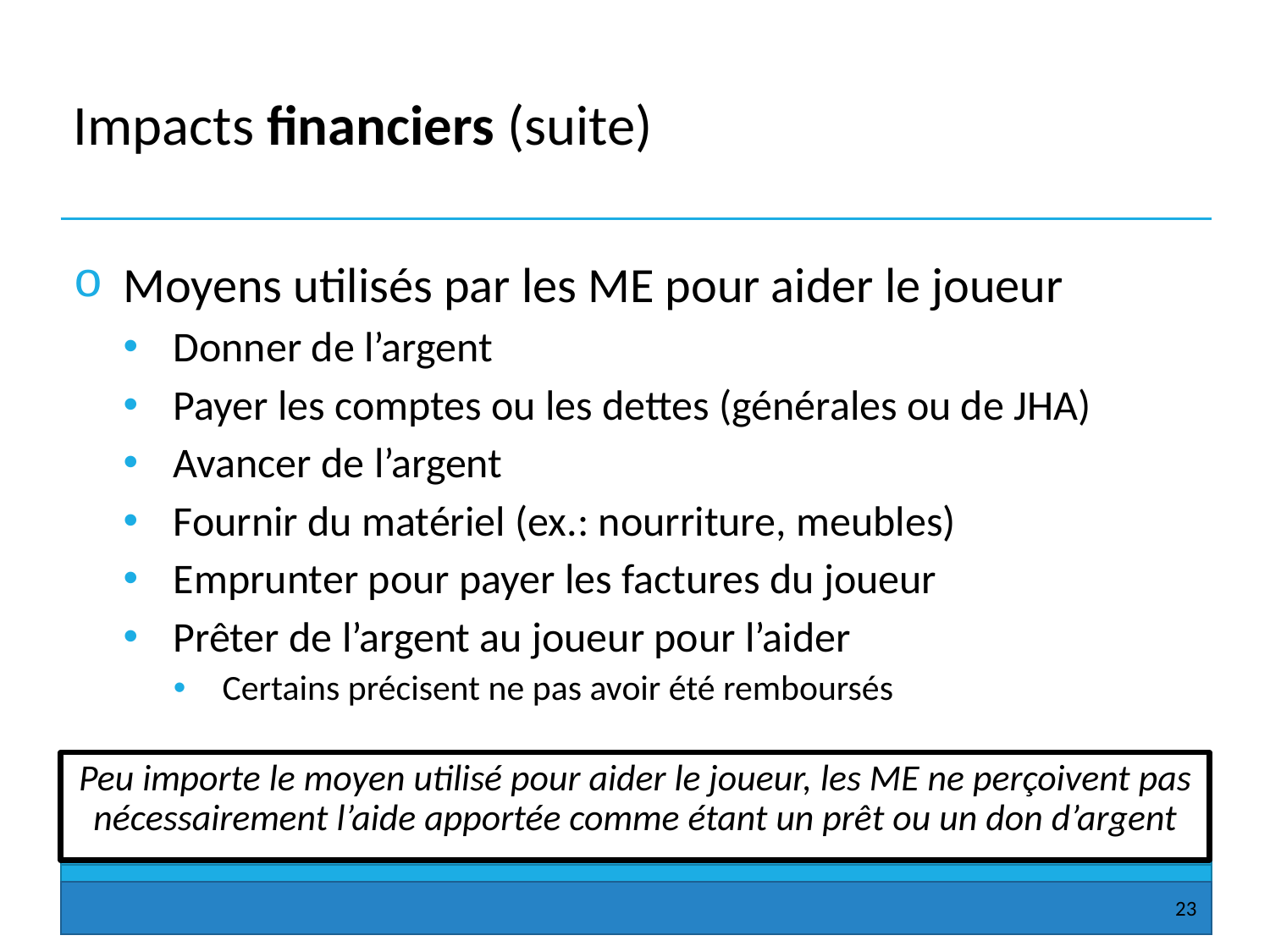

# Impacts financiers (suite)
Moyens utilisés par les ME pour aider le joueur
Donner de l’argent
Payer les comptes ou les dettes (générales ou de JHA)
Avancer de l’argent
Fournir du matériel (ex.: nourriture, meubles)
Emprunter pour payer les factures du joueur
Prêter de l’argent au joueur pour l’aider
Certains précisent ne pas avoir été remboursés
Peu importe le moyen utilisé pour aider le joueur, les ME ne perçoivent pas nécessairement l’aide apportée comme étant un prêt ou un don d’argent
23